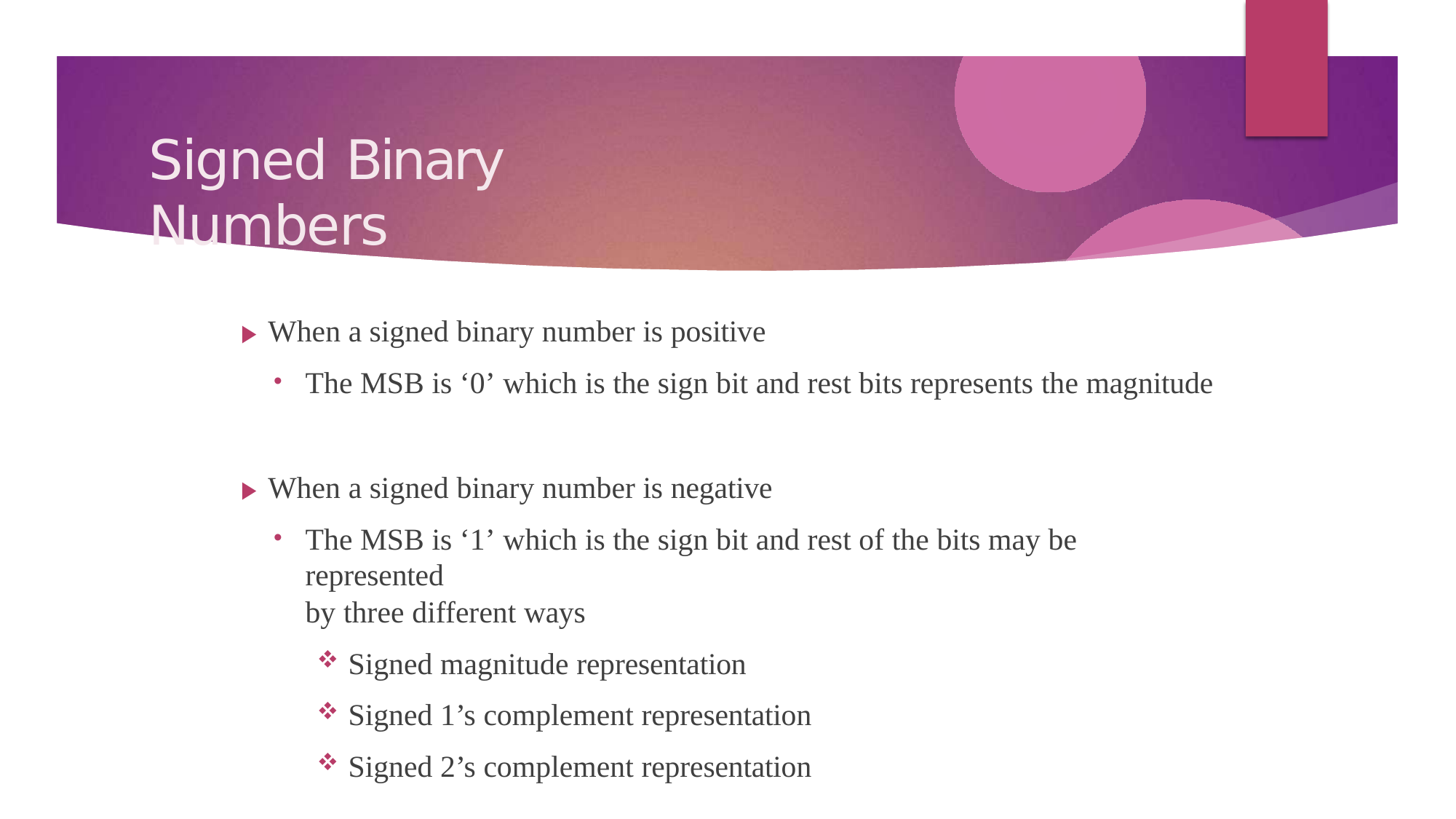

# Signed Binary Numbers
▶ When a signed binary number is positive
The MSB is ‘0’ which is the sign bit and rest bits represents the magnitude

▶ When a signed binary number is negative
The MSB is ‘1’ which is the sign bit and rest of the bits may be represented
by three different ways
Signed magnitude representation
Signed 1’s complement representation
Signed 2’s complement representation